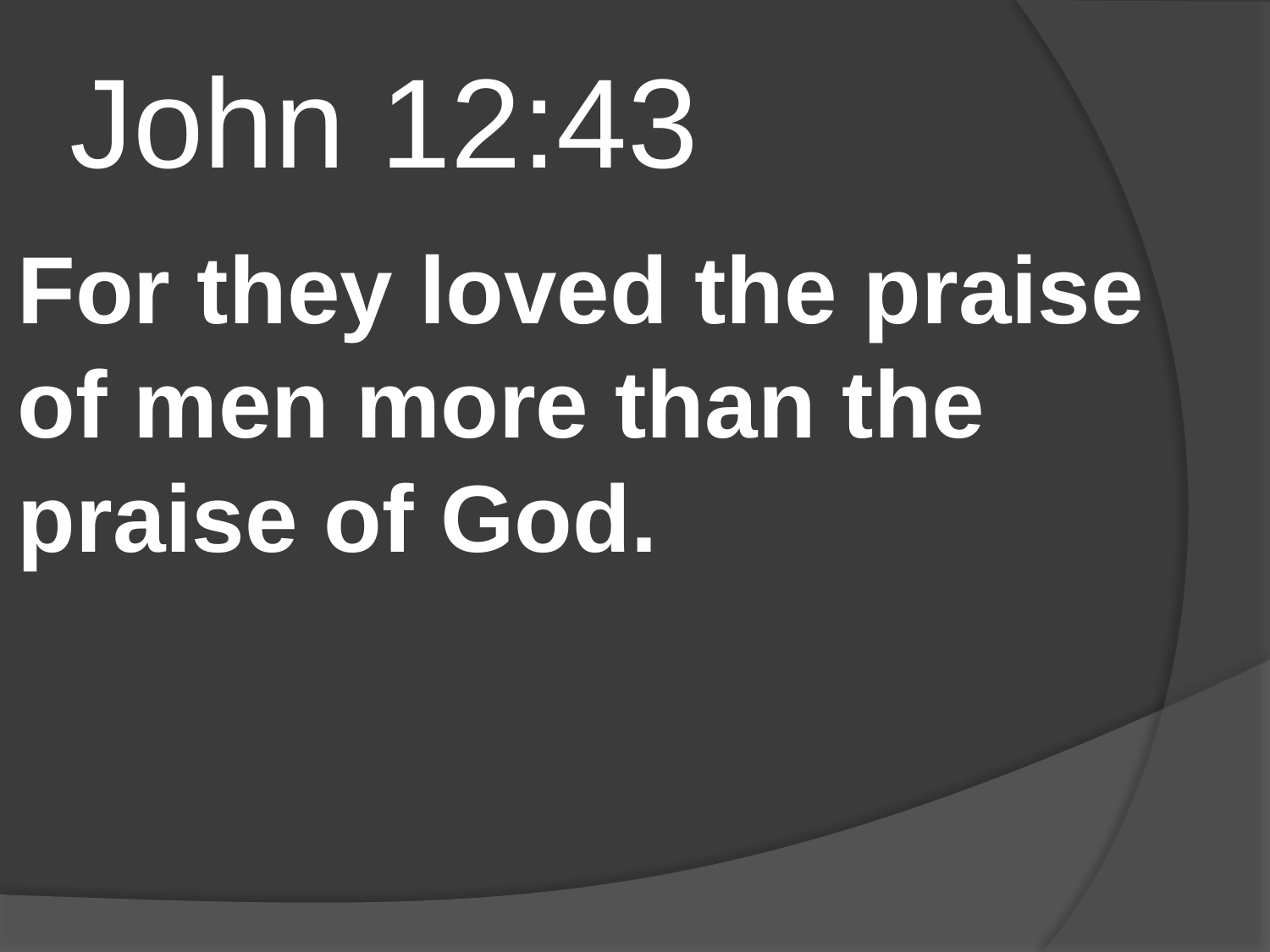

# John 12:43
For they loved the praise of men more than the praise of God.